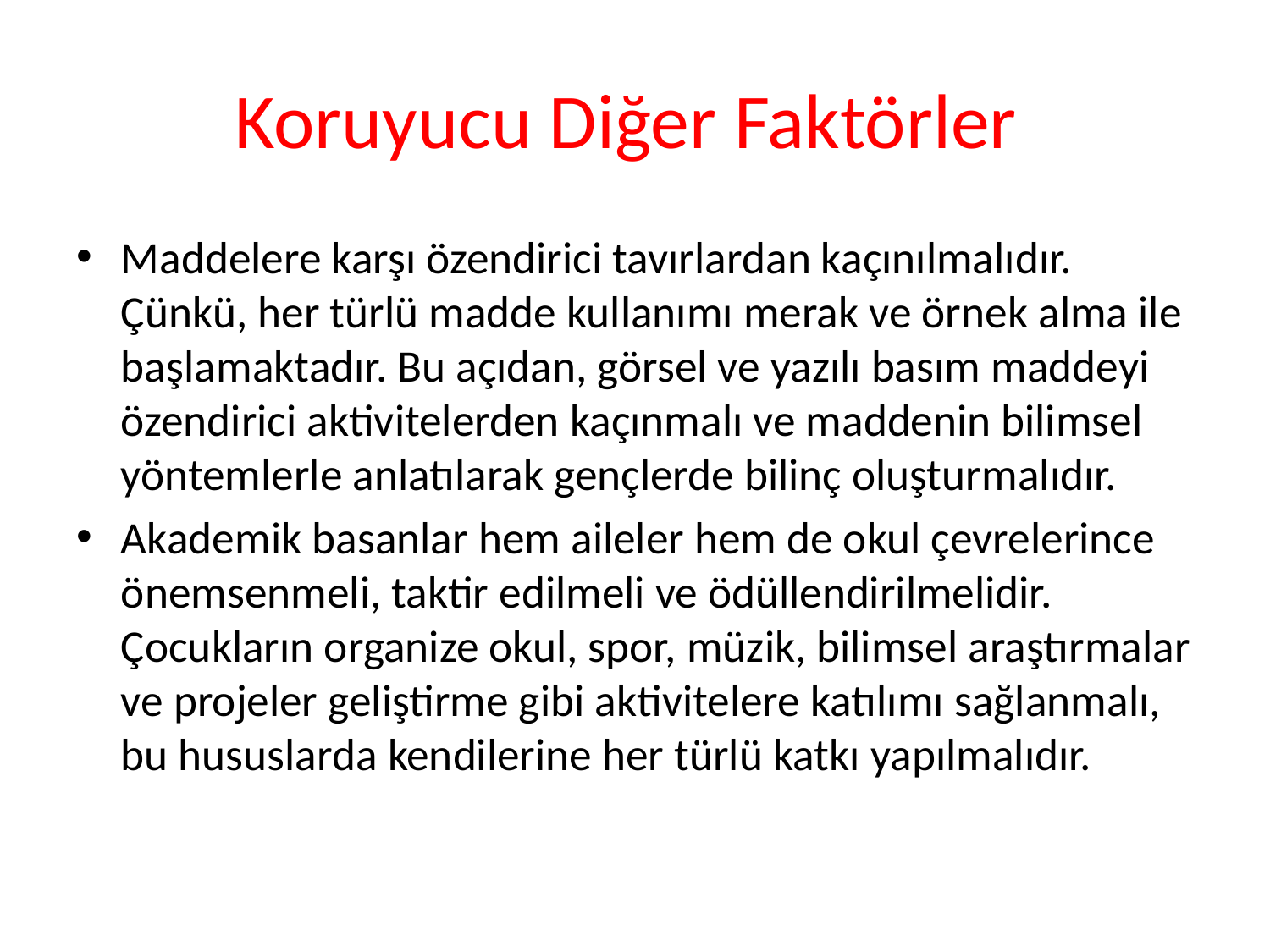

# Koruyucu Diğer Faktörler
Maddelere karşı özendirici tavırlardan kaçınılmalıdır. Çünkü, her türlü madde kullanımı merak ve örnek alma ile başlamaktadır. Bu açıdan, görsel ve yazılı basım maddeyi özendirici aktivitelerden kaçınmalı ve maddenin bilimsel yöntemlerle anlatılarak gençlerde bilinç oluşturmalıdır.
Akademik basanlar hem aileler hem de okul çevrelerince önemsenmeli, taktir edilmeli ve ödüllendirilmelidir. Çocukların organize okul, spor, müzik, bilimsel araştırmalar ve projeler geliştirme gibi aktivitelere katılımı sağlanmalı, bu hususlarda kendilerine her türlü katkı yapılmalıdır.